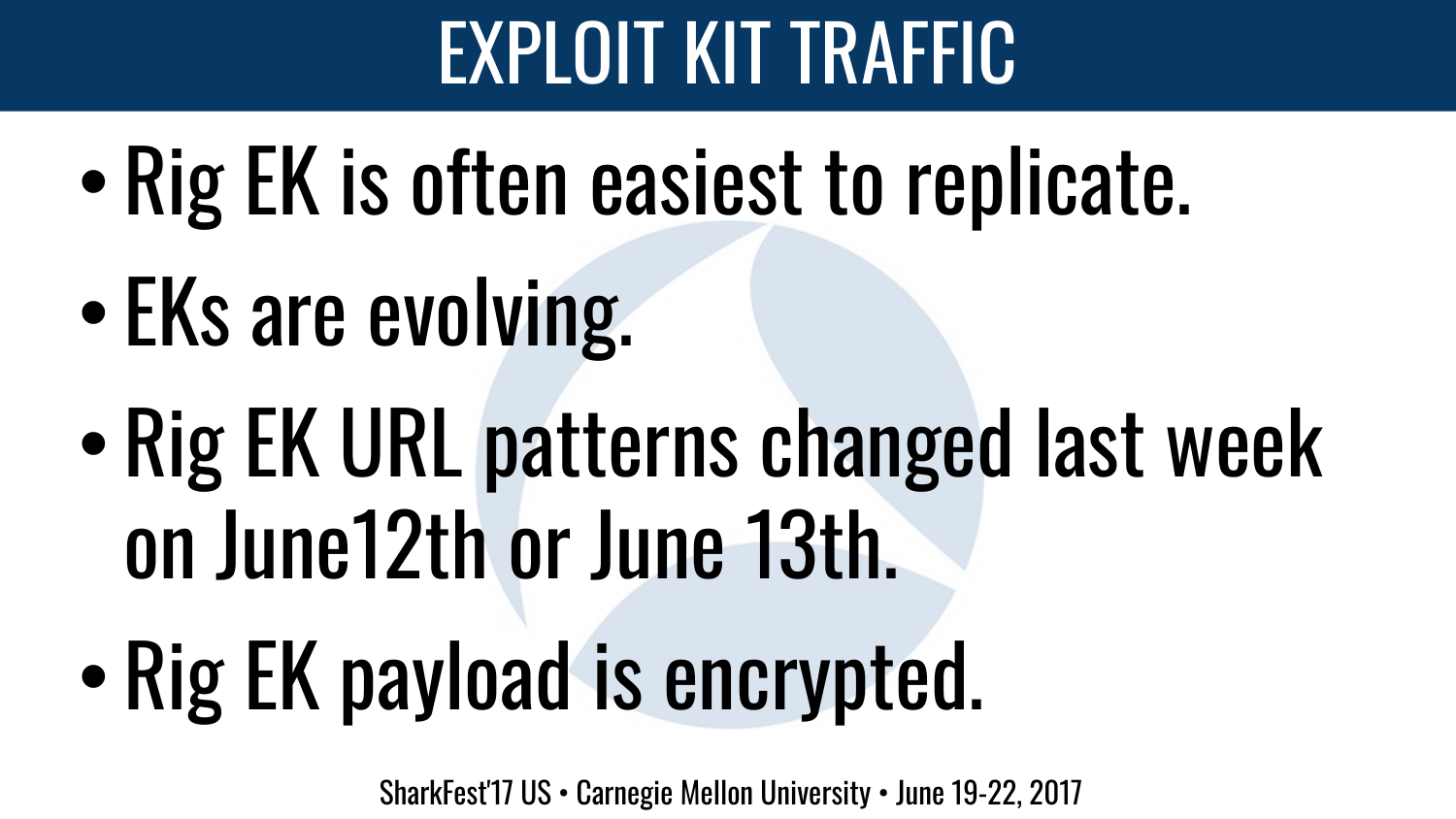

EXPLOIT KIT TRAFFIC
Rig EK is often easiest to replicate.
EKs are evolving.
Rig EK URL patterns changed last week on June12th or June 13th.
Rig EK payload is encrypted.